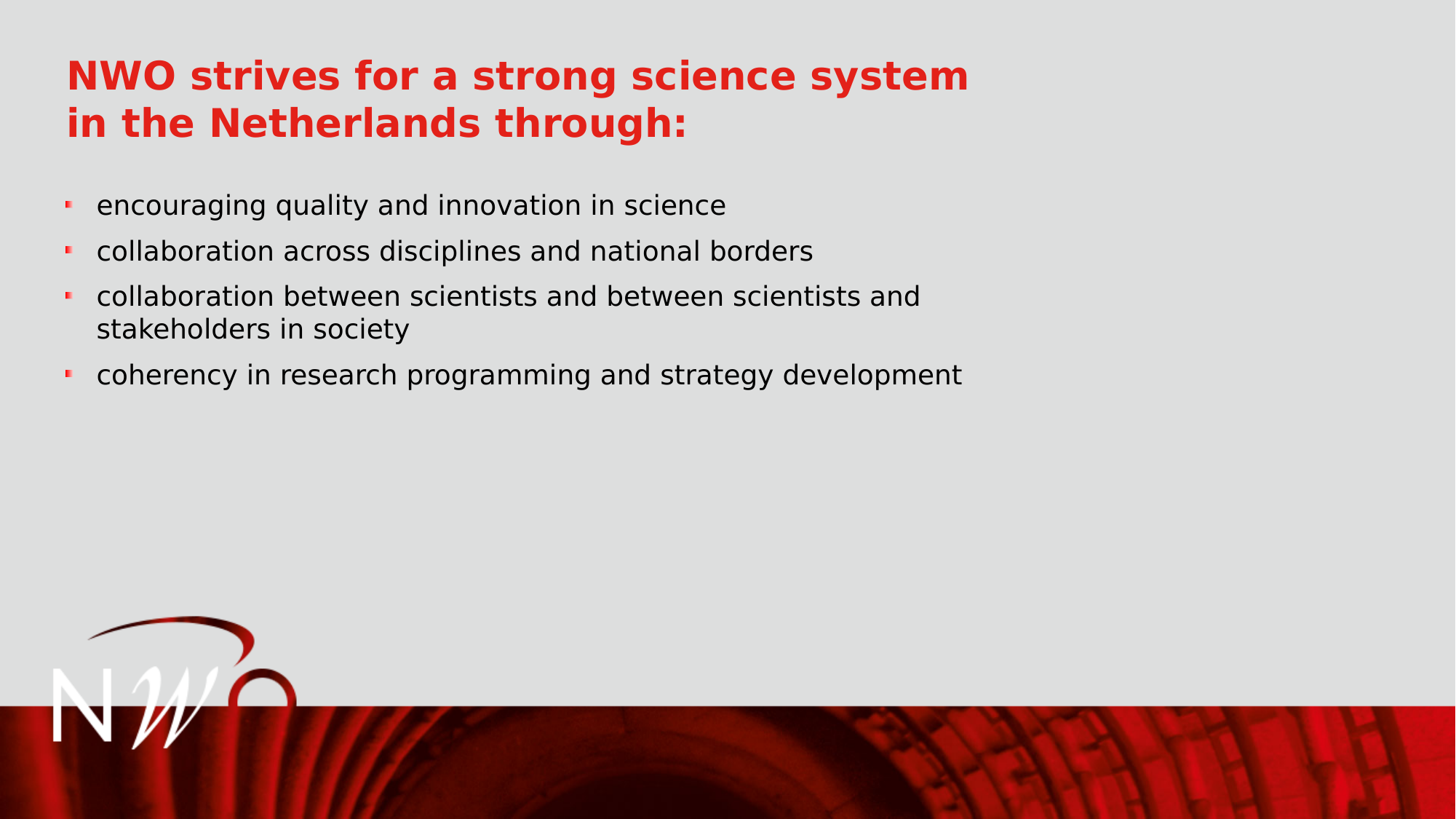

NWO strives for a strong science system
in the Netherlands through:
encouraging quality and innovation in science
collaboration across disciplines and national borders
collaboration between scientists and between scientists and stakeholders in society
coherency in research programming and strategy development